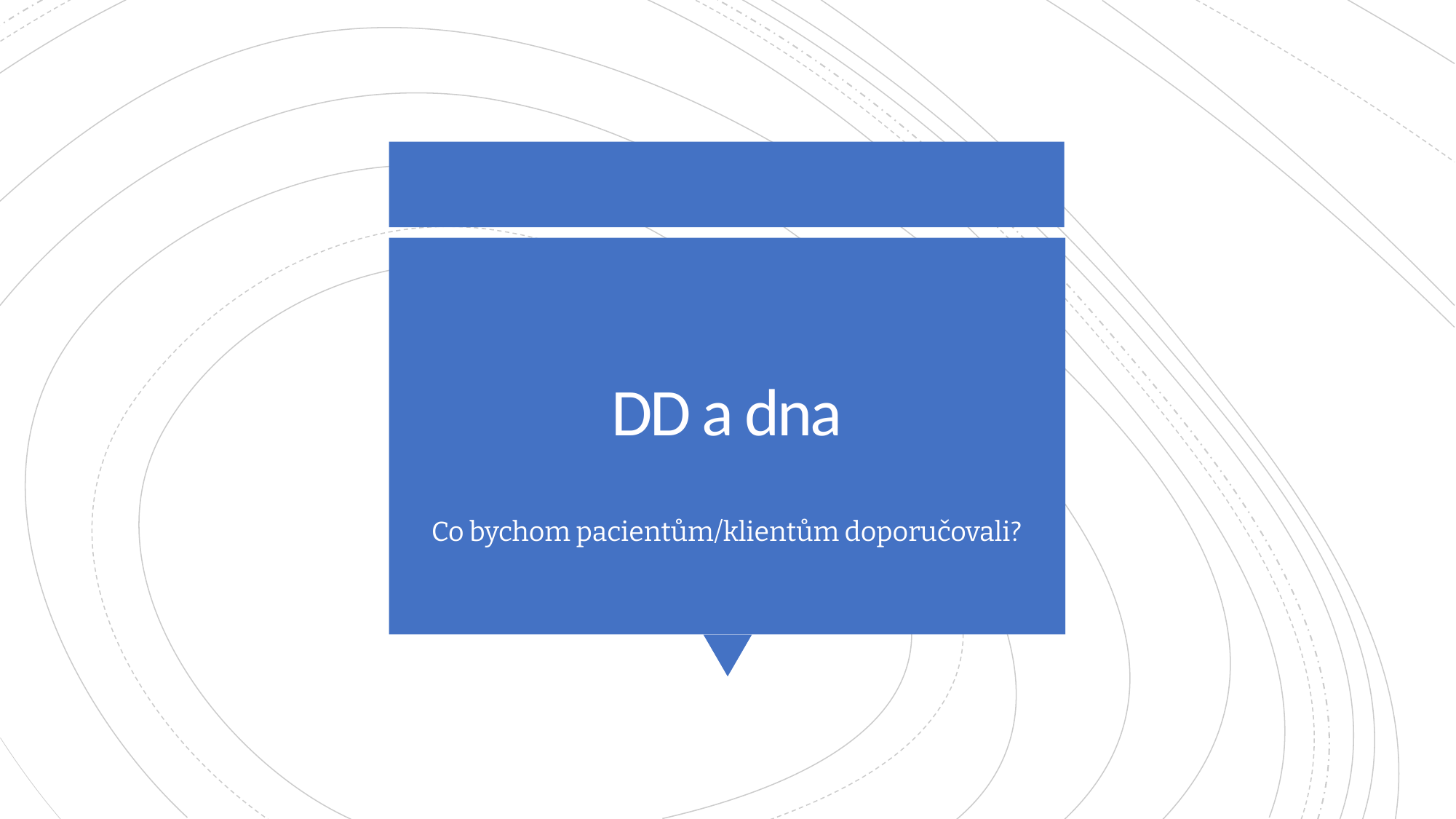

# DD a dna

Co bychom pacientům/klientům doporučovali?